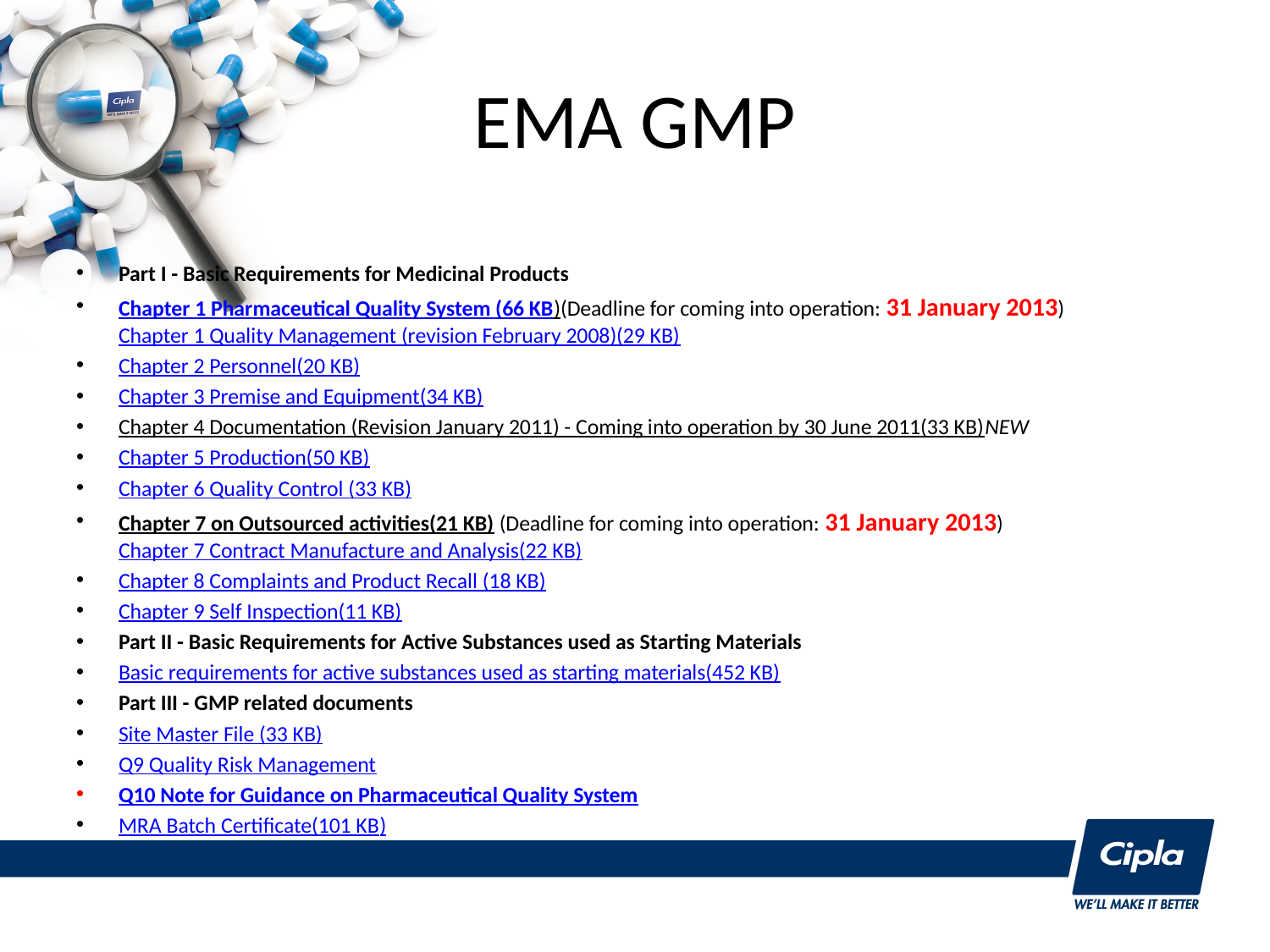

# EMA GMP

Part I - Basic Requirements for Medicinal Products
Chapter 1 Pharmaceutical Quality System (66 KB)(Deadline for coming into operation: 31 January 2013)
Chapter 1 Quality Management (revision February 2008)(29 KB)
Chapter 2 Personnel(20 KB)
Chapter 3 Premise and Equipment(34 KB)
Chapter 4 Documentation (Revision January 2011) - Coming into operation by 30 June 2011(33 KB)NEW
Chapter 5 Production(50 KB)
Chapter 6 Quality Control (33 KB)
Chapter 7 on Outsourced activities(21 KB) (Deadline for coming into operation: 31 January 2013)
Chapter 7 Contract Manufacture and Analysis(22 KB)
Chapter 8 Complaints and Product Recall (18 KB)
Chapter 9 Self Inspection(11 KB)
Part II - Basic Requirements for Active Substances used as Starting Materials
Basic requirements for active substances used as starting materials(452 KB)
Part III - GMP related documents
Site Master File (33 KB)
Q9 Quality Risk Management
Q10 Note for Guidance on Pharmaceutical Quality System
MRA Batch Certificate(101 KB)